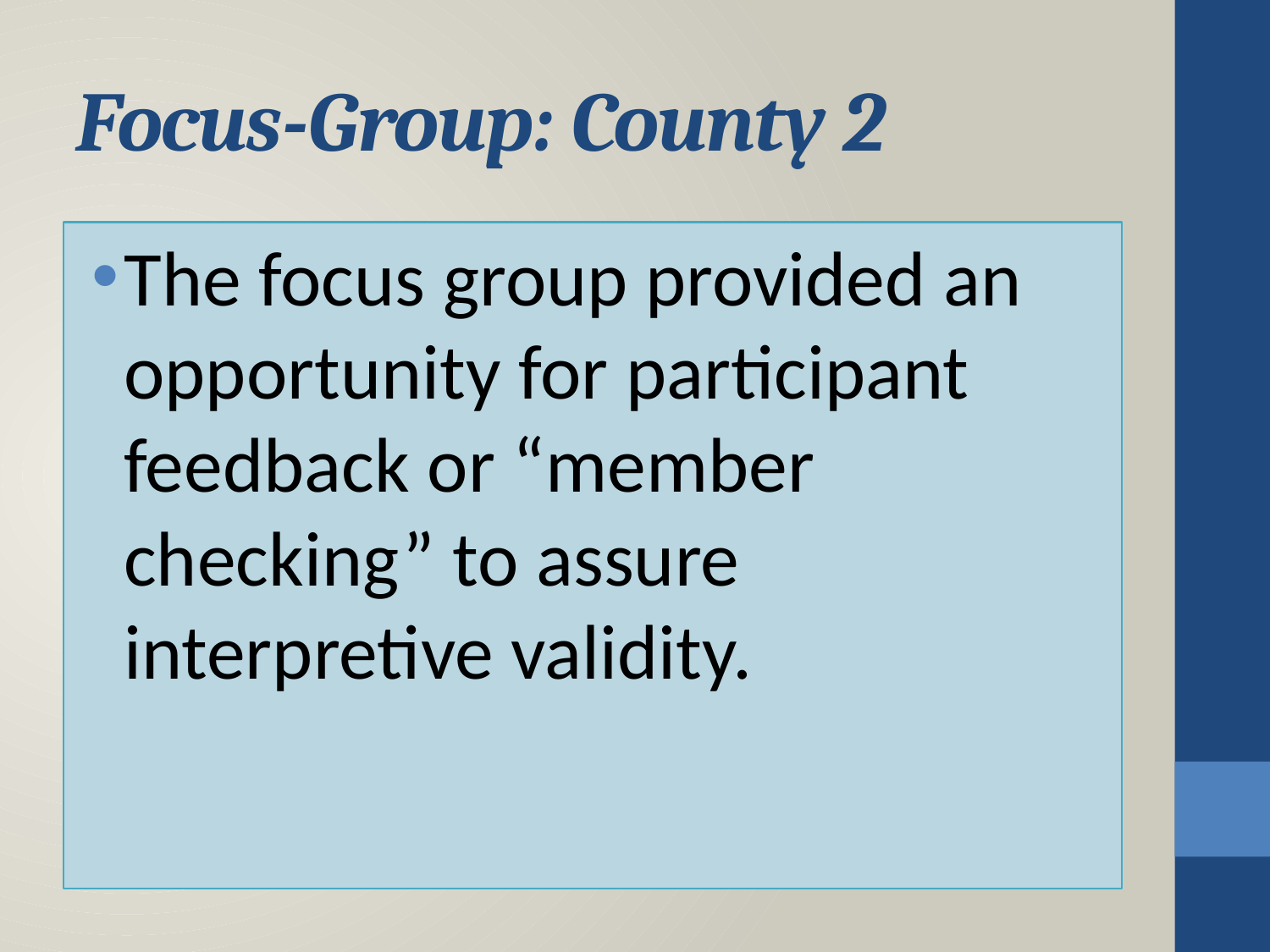

# Focus-Group: County 2
The focus group provided an opportunity for participant feedback or “member checking” to assure interpretive validity.